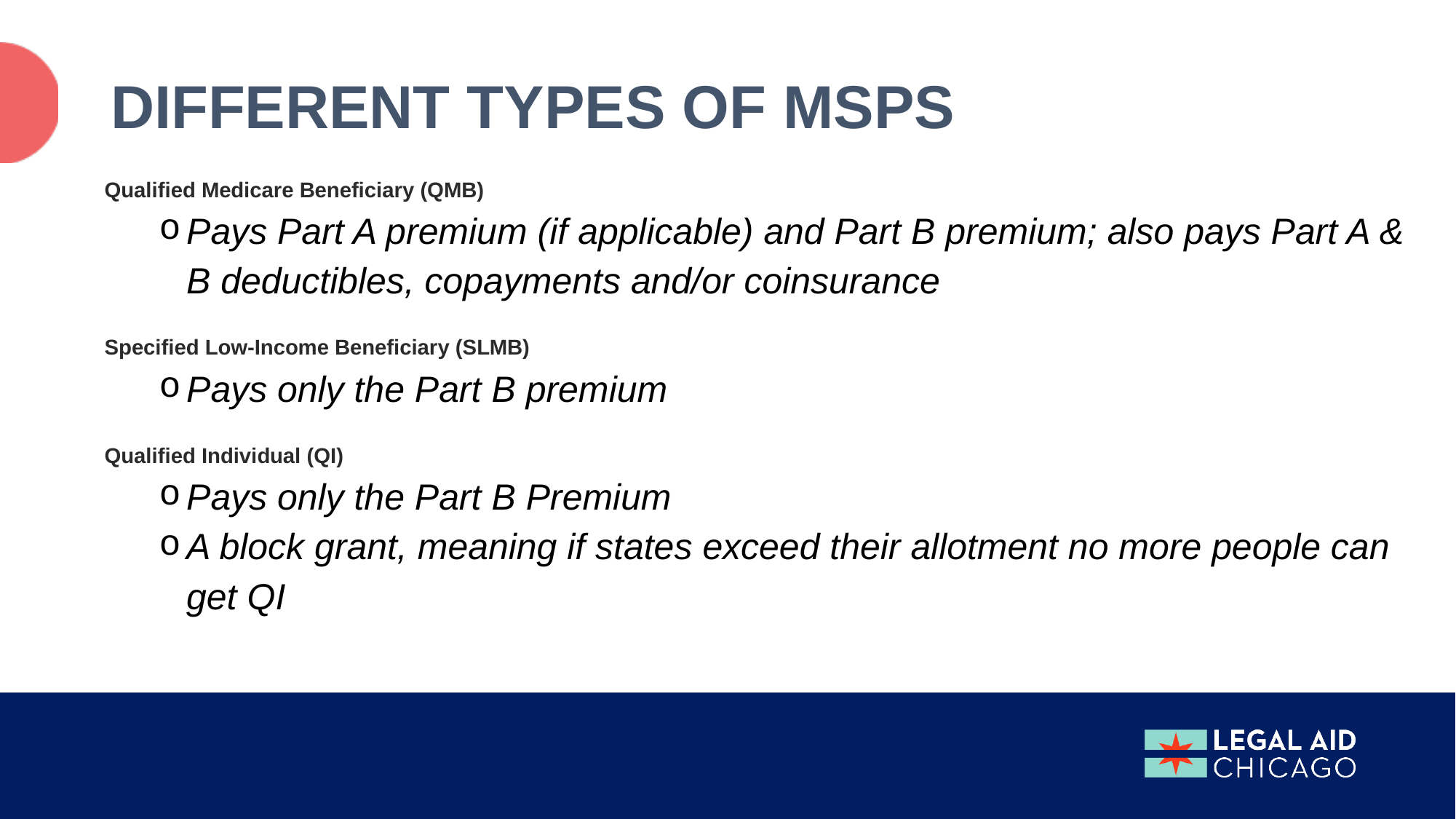

# Different Types of MSPs

Qualified Medicare Beneficiary (QMB)​
Pays Part A premium (if applicable) and Part B premium; also pays Part A & B deductibles, copayments and/or coinsurance​

Specified Low-Income Beneficiary (SLMB)​
Pays only the Part B premium​

Qualified Individual (QI)​
Pays only the Part B Premium ​
A block grant, meaning if states exceed their allotment no more people can get QI​​